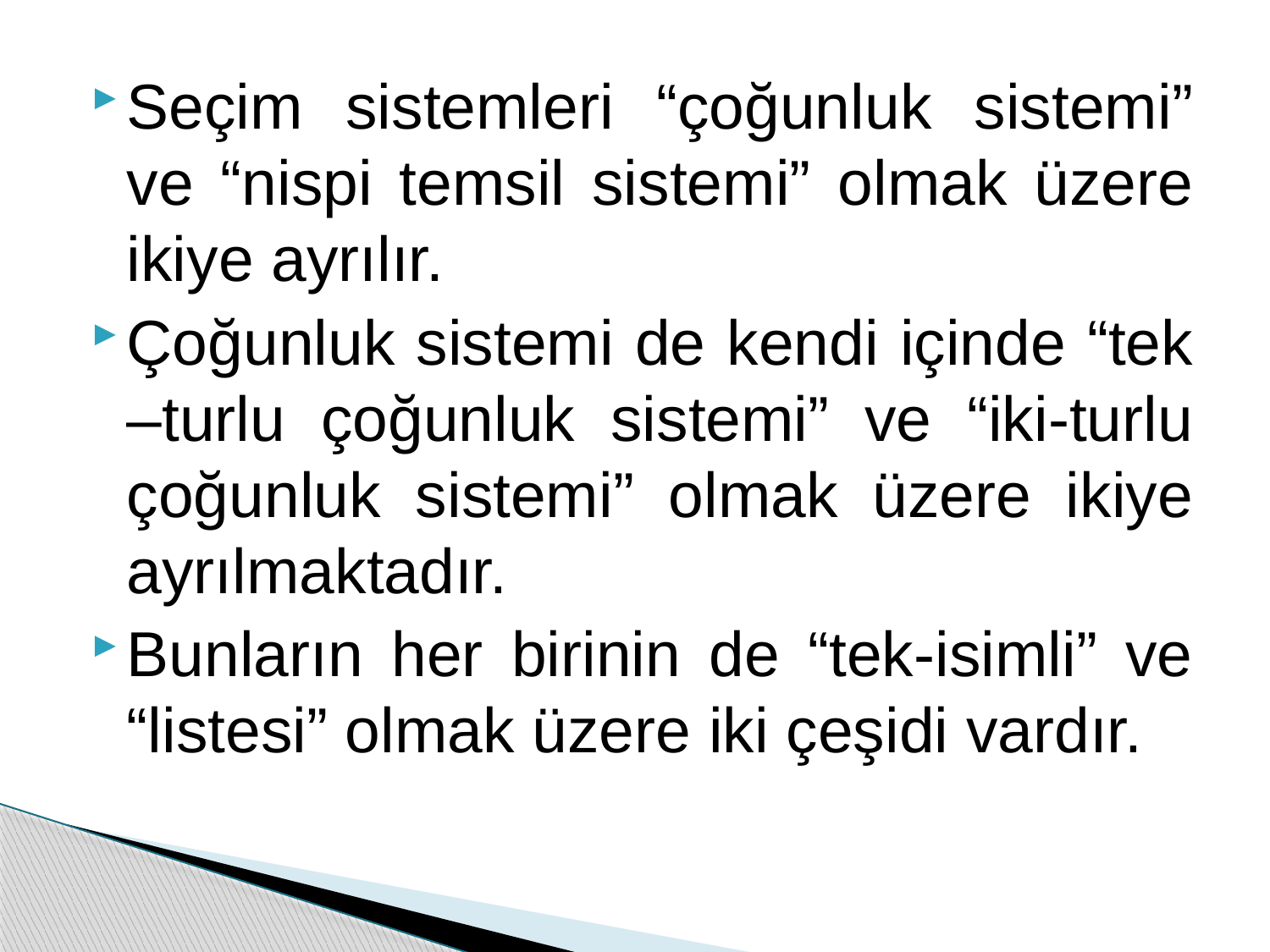

Seçim sistemleri “çoğunluk sistemi” ve “nispi temsil sistemi” olmak üzere ikiye ayrılır.
Çoğunluk sistemi de kendi içinde “tek –turlu çoğunluk sistemi” ve “iki-turlu çoğunluk sistemi” olmak üzere ikiye ayrılmaktadır.
Bunların her birinin de “tek-isimli” ve “listesi” olmak üzere iki çeşidi vardır.